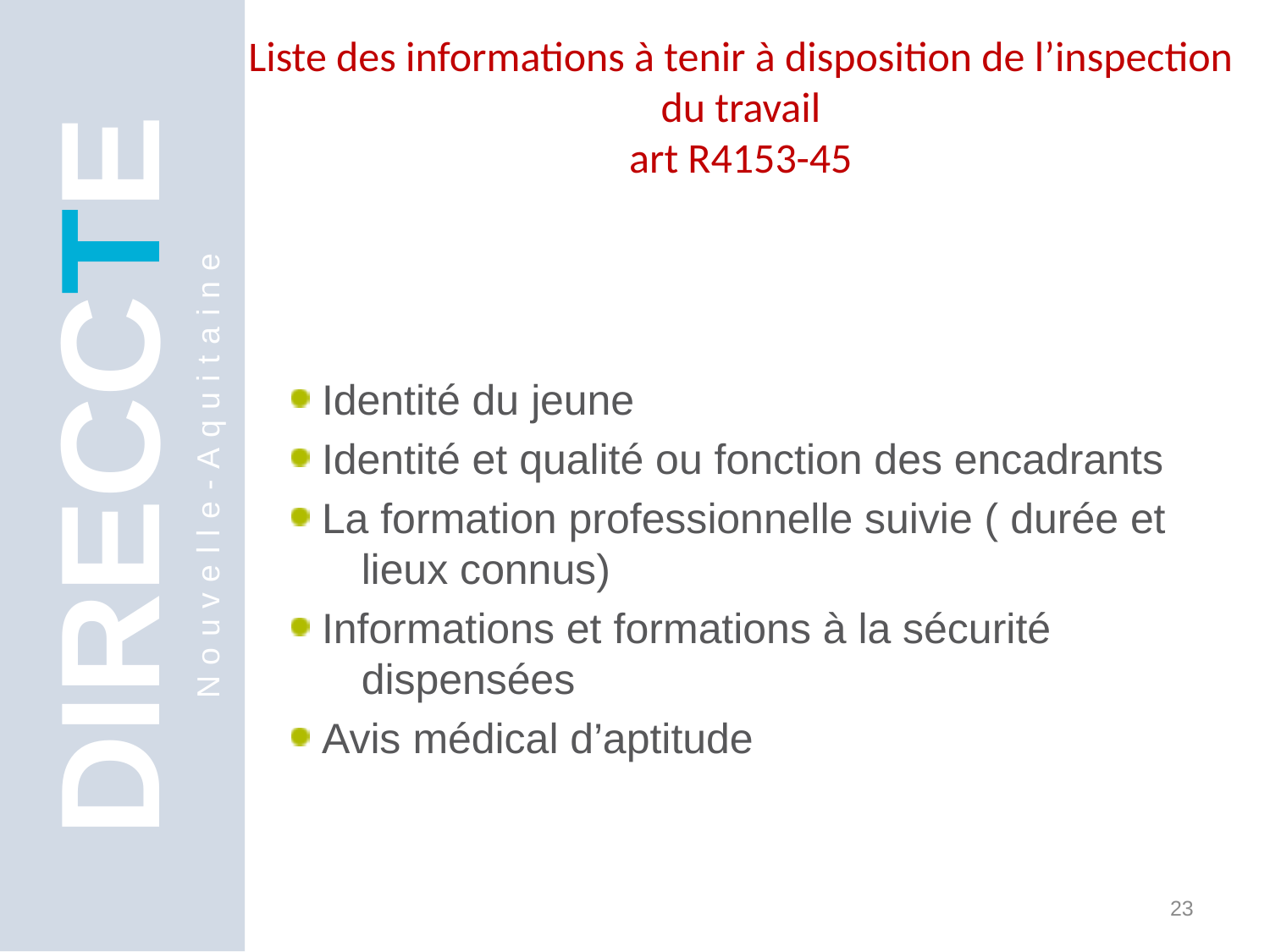

Liste des informations à tenir à disposition de l’inspection du travail
art R4153-45

Identité du jeune
Identité et qualité ou fonction des encadrants
La formation professionnelle suivie ( durée et lieux connus)
Informations et formations à la sécurité dispensées
Avis médical d’aptitude

DIRECCTE
Nouvelle-Aquitaine
23